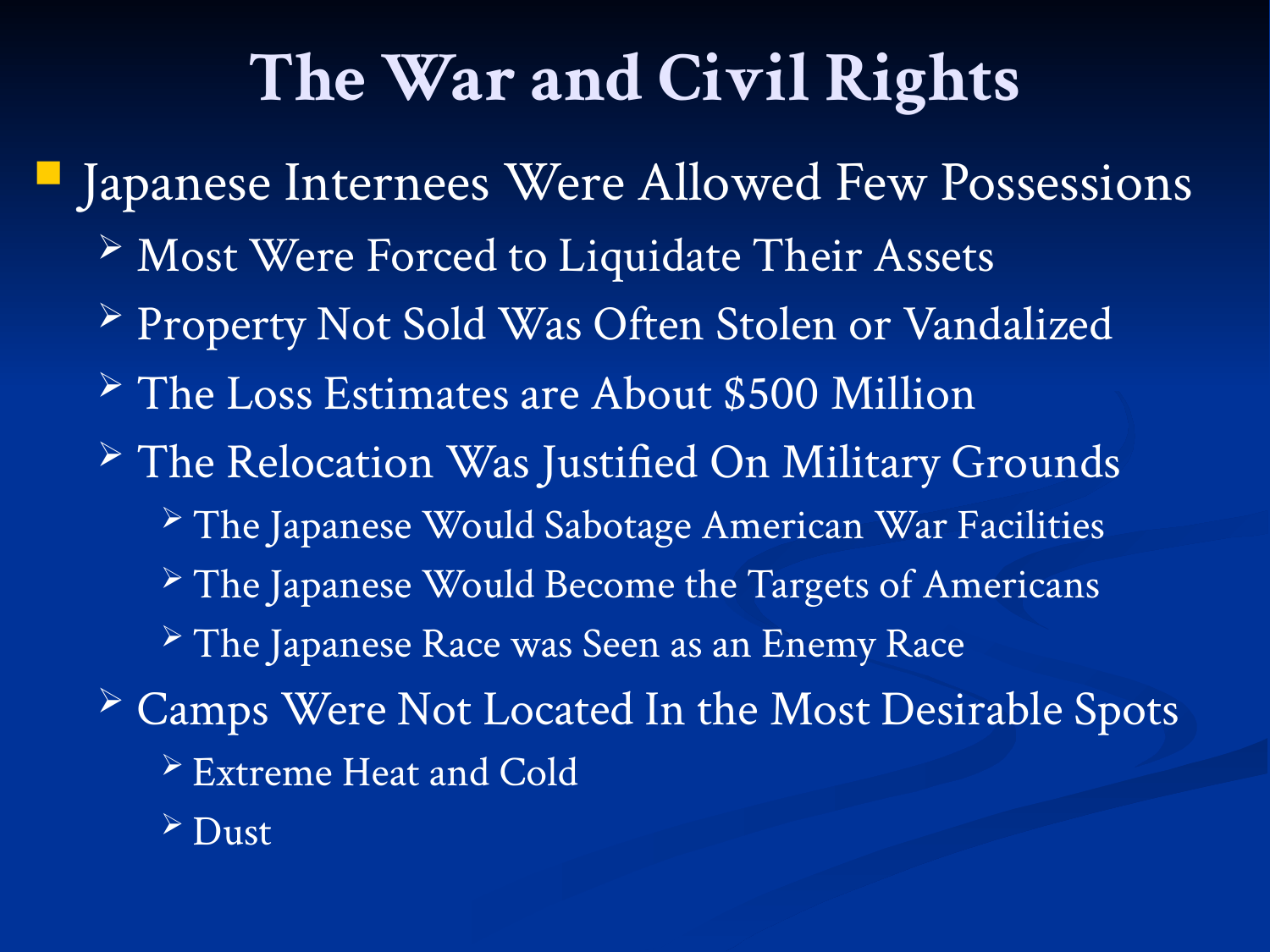

# The War and Civil Rights
Japanese Internees Were Allowed Few Possessions
Most Were Forced to Liquidate Their Assets
Property Not Sold Was Often Stolen or Vandalized
The Loss Estimates are About $500 Million
The Relocation Was Justified On Military Grounds
The Japanese Would Sabotage American War Facilities
The Japanese Would Become the Targets of Americans
The Japanese Race was Seen as an Enemy Race
Camps Were Not Located In the Most Desirable Spots
Extreme Heat and Cold
Dust